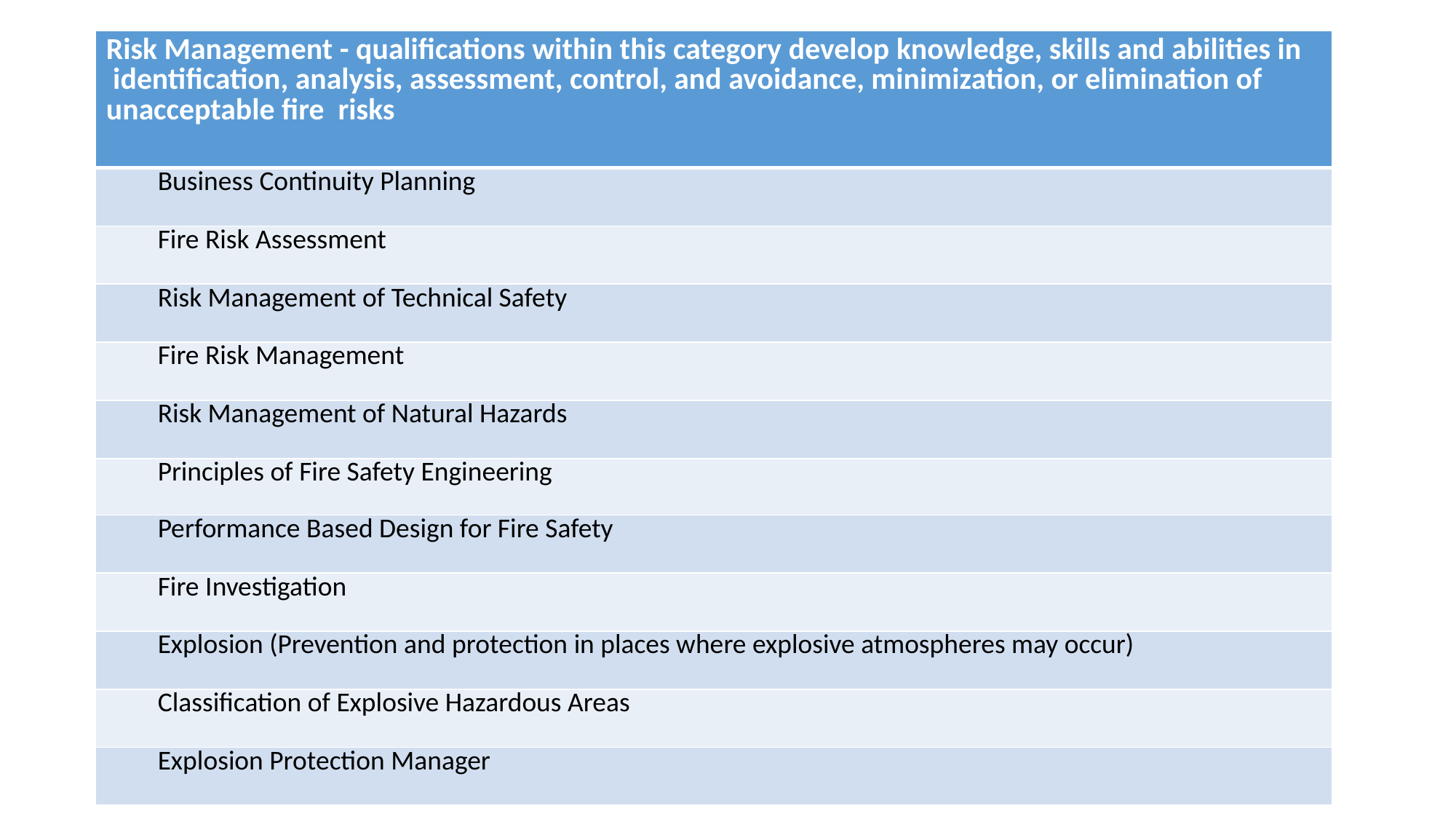

| Risk Management - qualifications within this category develop knowledge, skills and abilities in  identification, analysis, assessment, control, and avoidance, minimization, or elimination of unacceptable fire risks |
| --- |
| Business Continuity Planning |
| Fire Risk Assessment |
| Risk Management of Technical Safety |
| Fire Risk Management |
| Risk Management of Natural Hazards |
| Principles of Fire Safety Engineering |
| Performance Based Design for Fire Safety |
| Fire Investigation |
| Explosion (Prevention and protection in places where explosive atmospheres may occur) |
| Classification of Explosive Hazardous Areas |
| Explosion Protection Manager |